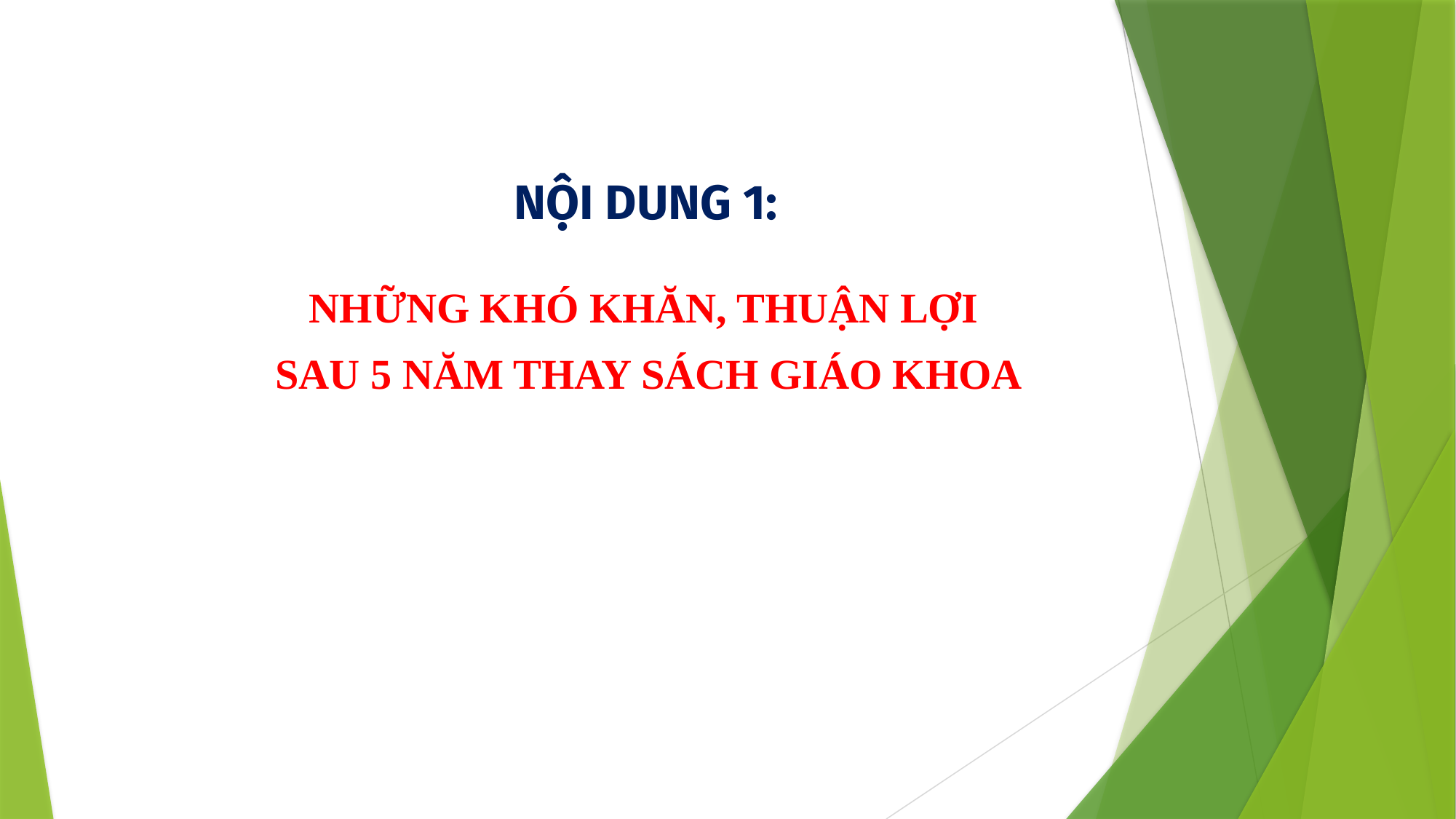

# NỘI DUNG 1:
NHỮNG KHÓ KHĂN, THUẬN LỢI
SAU 5 NĂM THAY SÁCH GIÁO KHOA